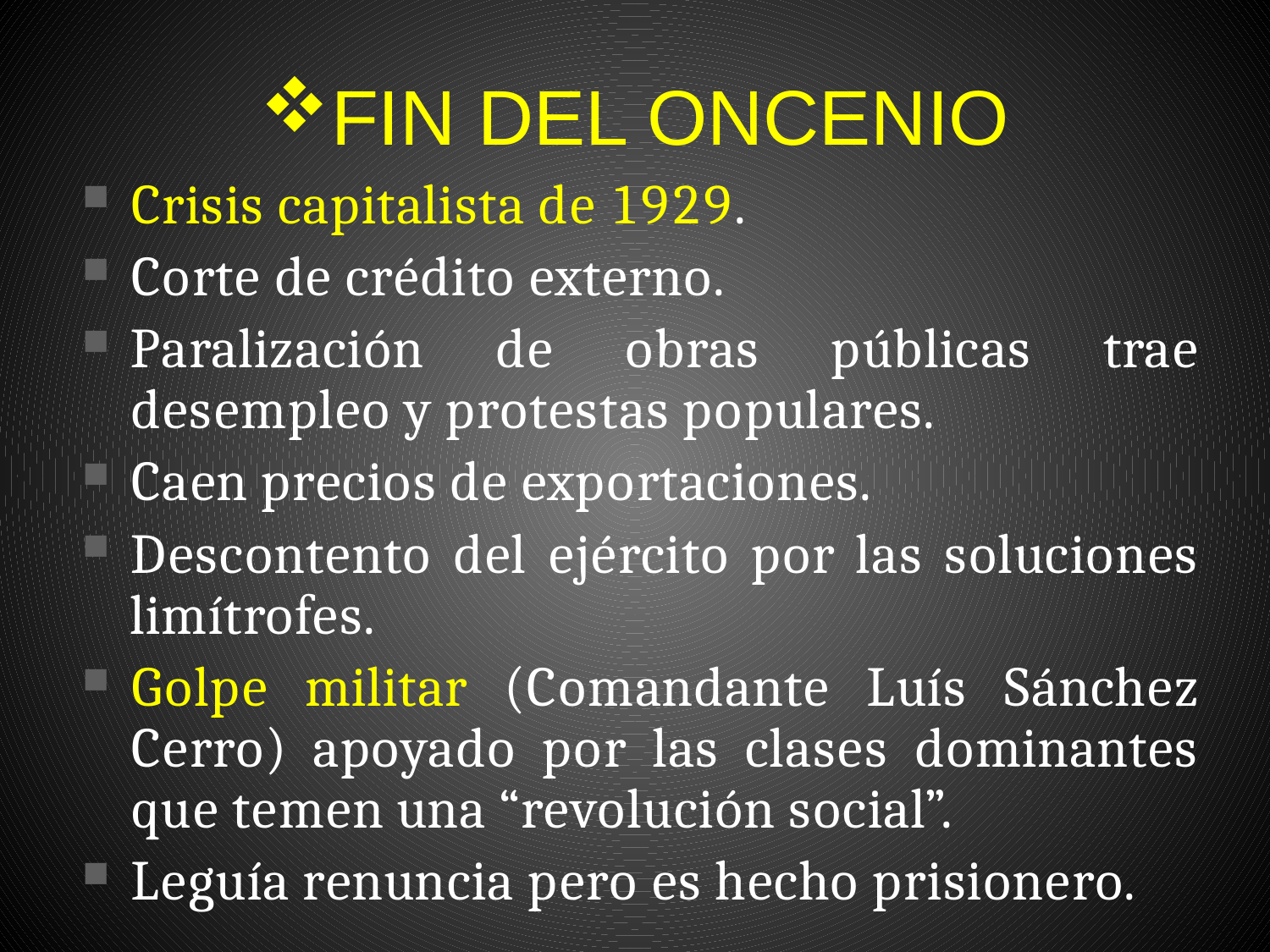

# FIN DEL ONCENIO
Crisis capitalista de 1929.
Corte de crédito externo.
Paralización de obras públicas trae desempleo y protestas populares.
Caen precios de exportaciones.
Descontento del ejército por las soluciones limítrofes.
Golpe militar (Comandante Luís Sánchez Cerro) apoyado por las clases dominantes que temen una “revolución social”.
Leguía renuncia pero es hecho prisionero.